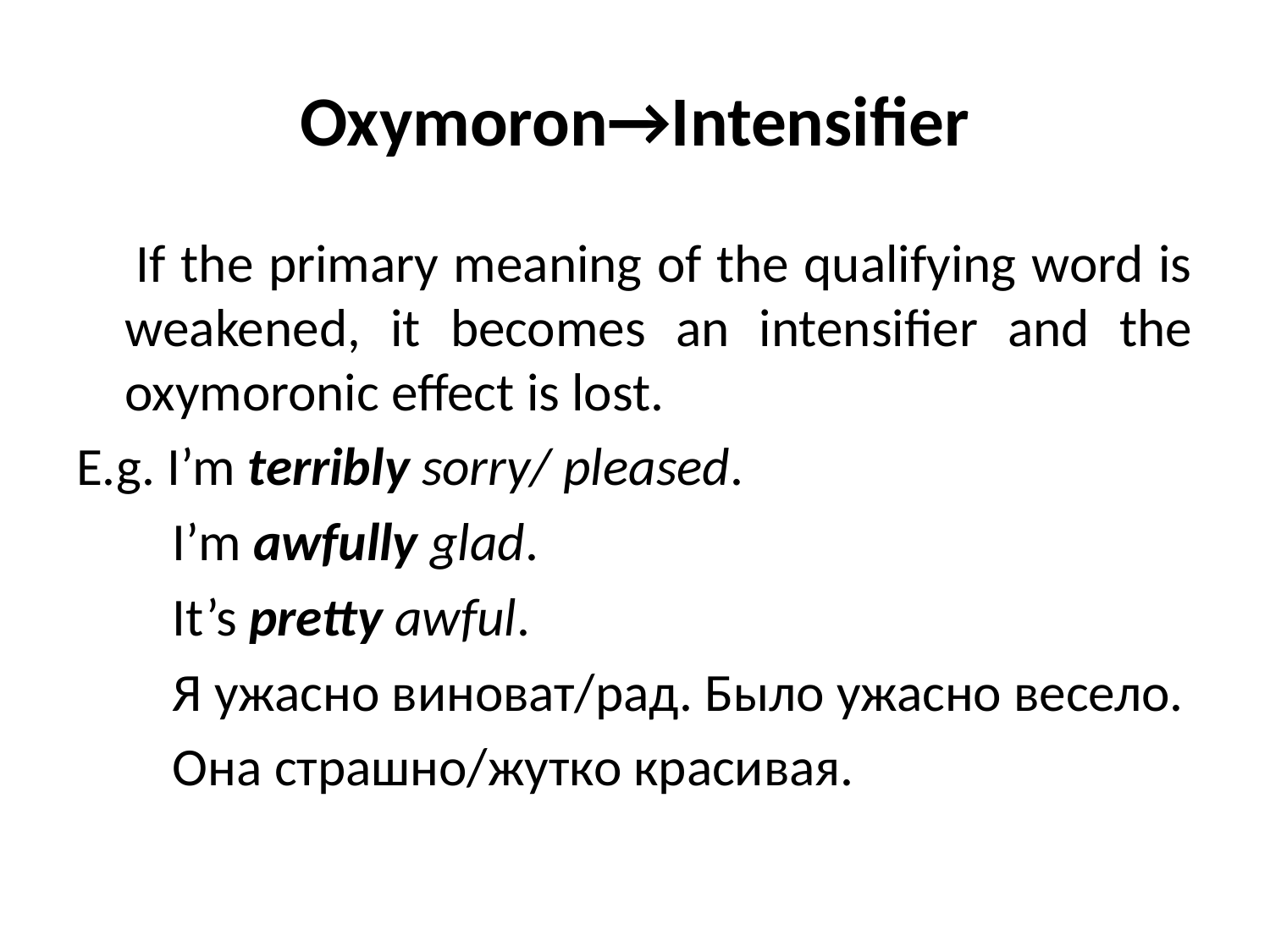

# Oxymoron→Intensifier
    If the primary meaning of the qualifying word is weakened, it becomes an intensifier and the oxymoronic effect is lost.
E.g. I’m terribly sorry/ pleased.
        I’m awfully glad.
        It’s pretty awful.
        Я ужасно виноват/рад. Было ужасно весело.
        Она страшно/жутко красивая.